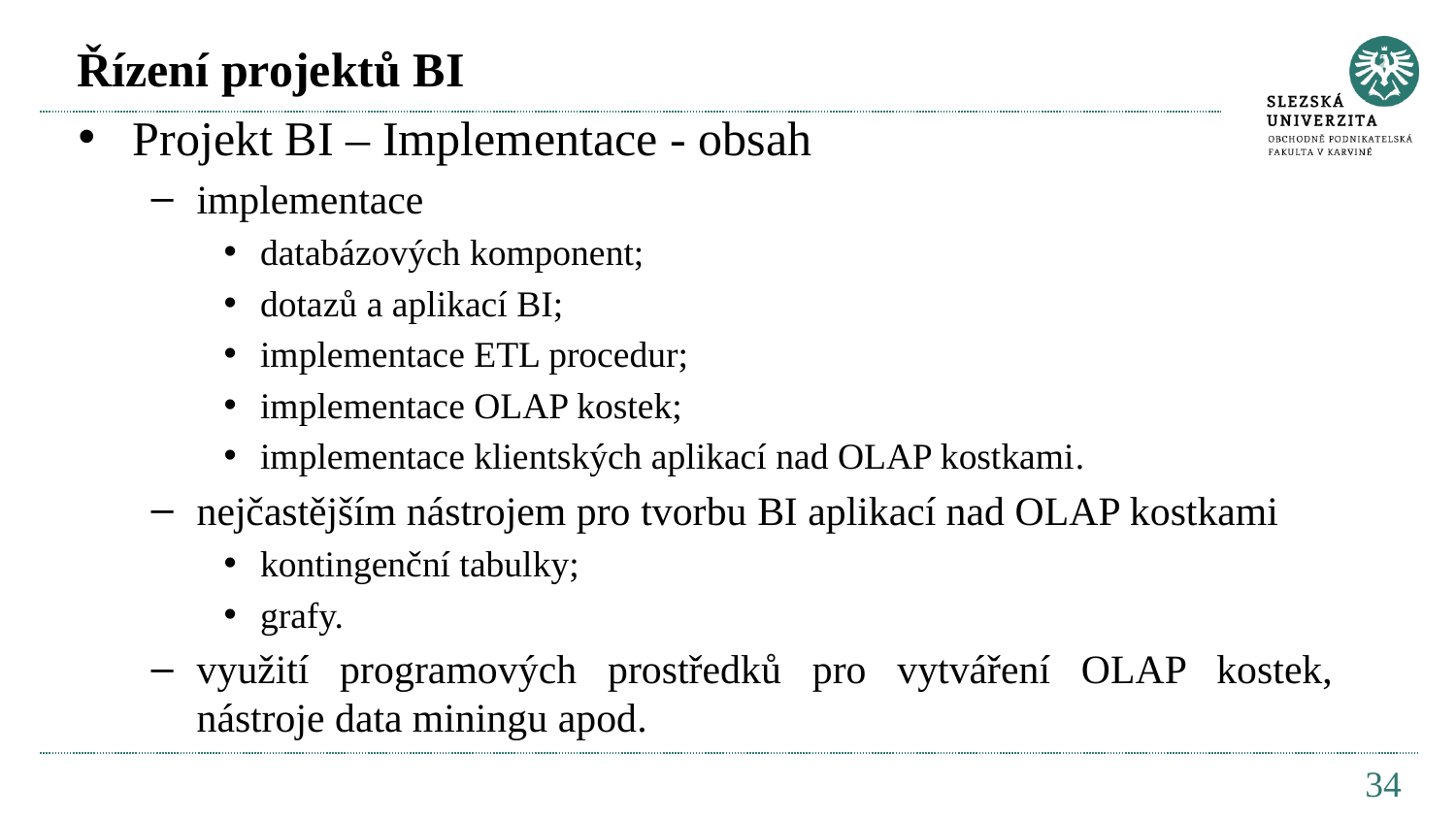

# Řízení projektů BI
Projekt BI – Implementace - obsah
implementace
databázových komponent;
dotazů a aplikací BI;
implementace ETL procedur;
implementace OLAP kostek;
implementace klientských aplikací nad OLAP kostkami.
nejčastějším nástrojem pro tvorbu BI aplikací nad OLAP kostkami
kontingenční tabulky;
grafy.
využití programových prostředků pro vytváření OLAP kostek, nástroje data miningu apod.
34